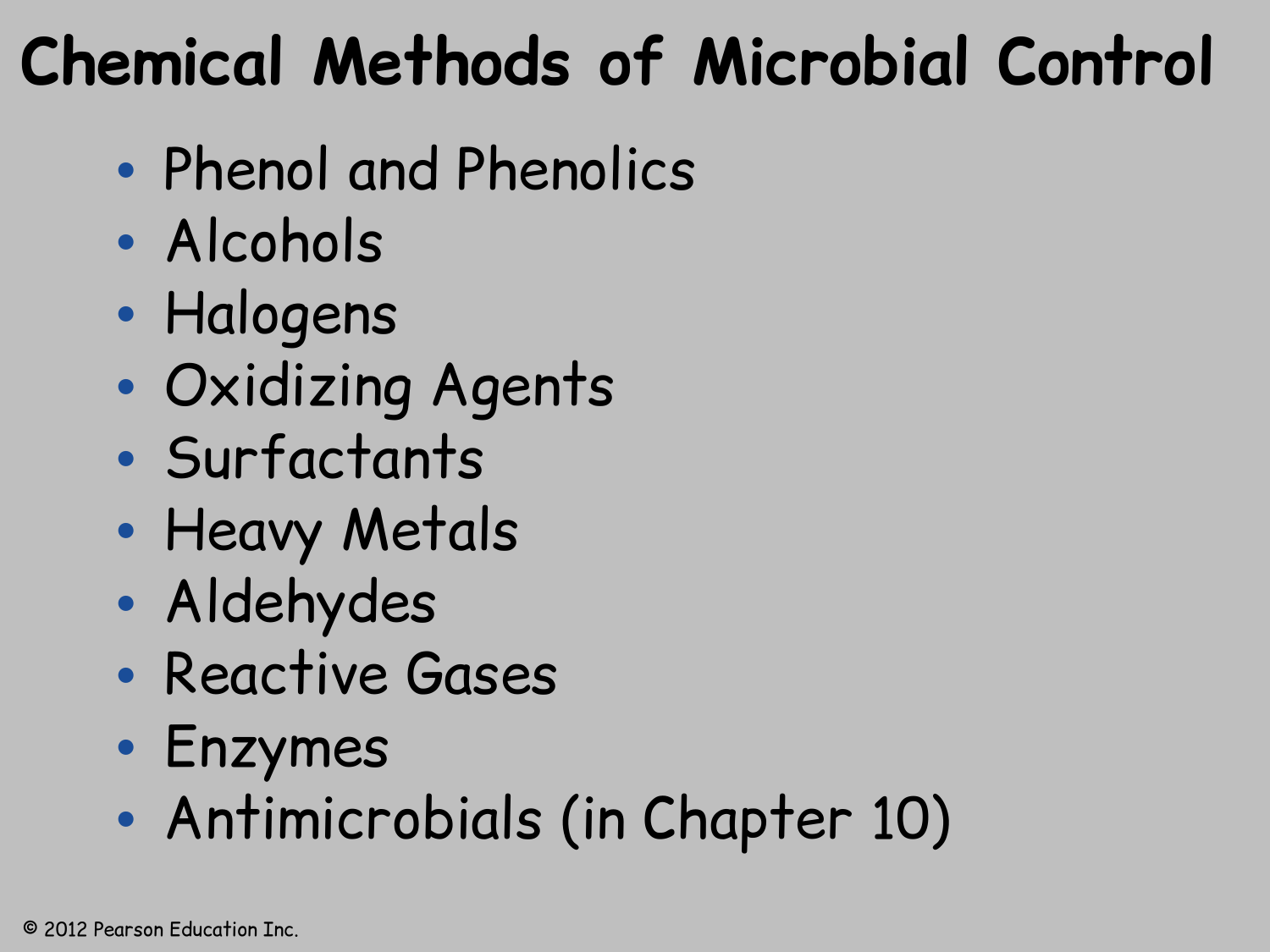

Chemical Methods of Microbial Control
Phenol and Phenolics
Alcohols
Halogens
Oxidizing Agents
Surfactants
Heavy Metals
Aldehydes
Reactive Gases
Enzymes
Antimicrobials (in Chapter 10)

© 2012 Pearson Education Inc.